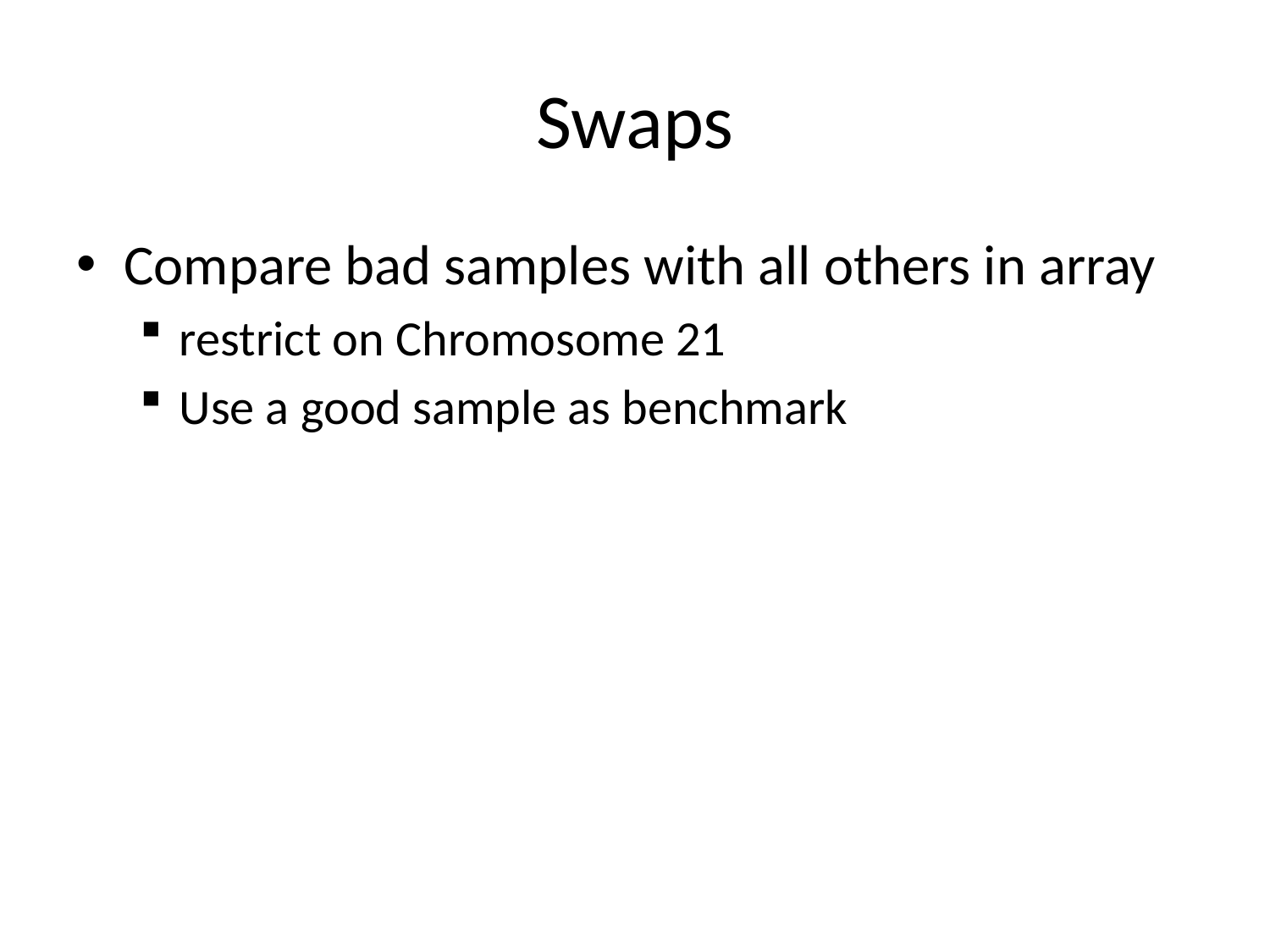

# Swaps
Compare bad samples with all others in array
restrict on Chromosome 21
Use a good sample as benchmark